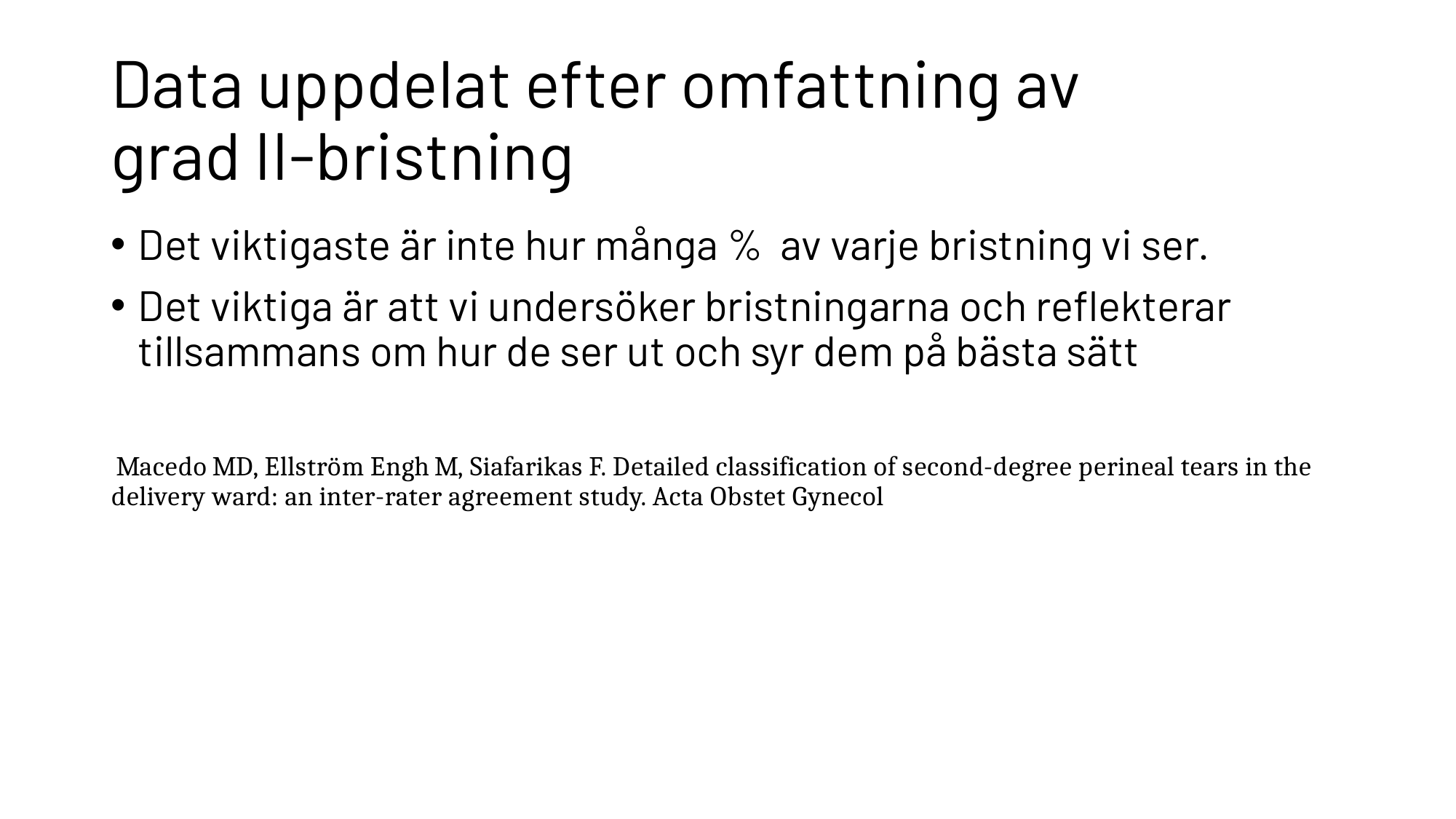

# Data uppdelat efter omfattning av grad II-bristning
Det viktigaste är inte hur många %  av varje bristning vi ser.
Det viktiga är att vi undersöker bristningarna och reflekterar tillsammans om hur de ser ut och syr dem på bästa sätt

 Macedo MD, Ellström Engh M, Siafarikas F. Detailed classification of second-degree perineal tears in the delivery ward: an inter-rater agreement study. Acta Obstet Gynecol